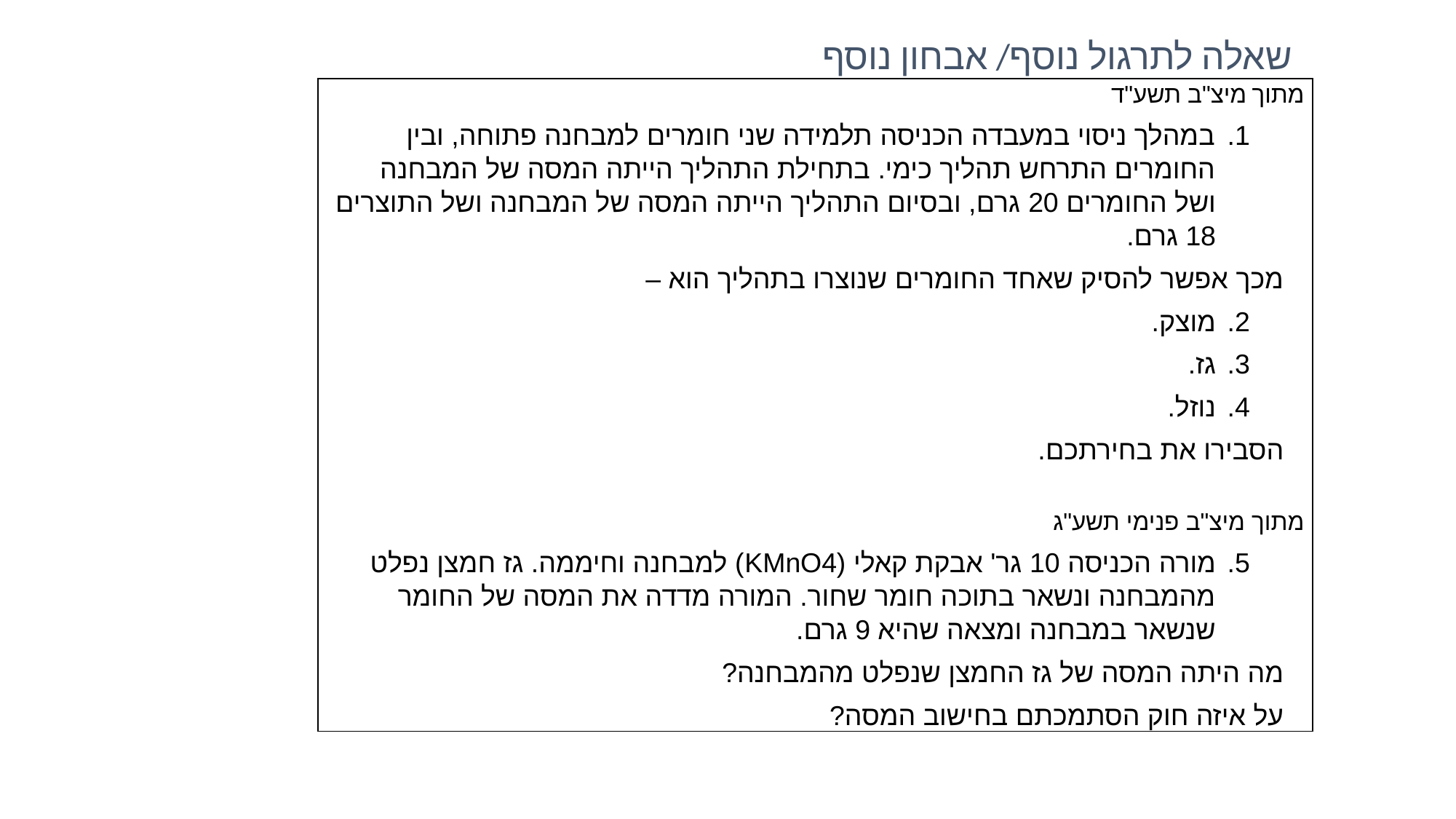

שאלה לתרגול נוסף/ אבחון נוסף
| מתוך מיצ"ב תשע"ד במהלך ניסוי במעבדה הכניסה תלמידה שני חומרים למבחנה פתוחה, ובין החומרים התרחש תהליך כימי. בתחילת התהליך הייתה המסה של המבחנה ושל החומרים 20 גרם, ובסיום התהליך הייתה המסה של המבחנה ושל התוצרים 18 גרם. מכך אפשר להסיק שאחד החומרים שנוצרו בתהליך הוא – מוצק. גז. נוזל. הסבירו את בחירתכם.   מתוך מיצ"ב פנימי תשע"ג מורה הכניסה 10 גר' אבקת קאלי (KMnO4) למבחנה וחיממה. גז חמצן נפלט מהמבחנה ונשאר בתוכה חומר שחור. המורה מדדה את המסה של החומר שנשאר במבחנה ומצאה שהיא 9 גרם. מה היתה המסה של גז החמצן שנפלט מהמבחנה? על איזה חוק הסתמכתם בחישוב המסה? |
| --- |